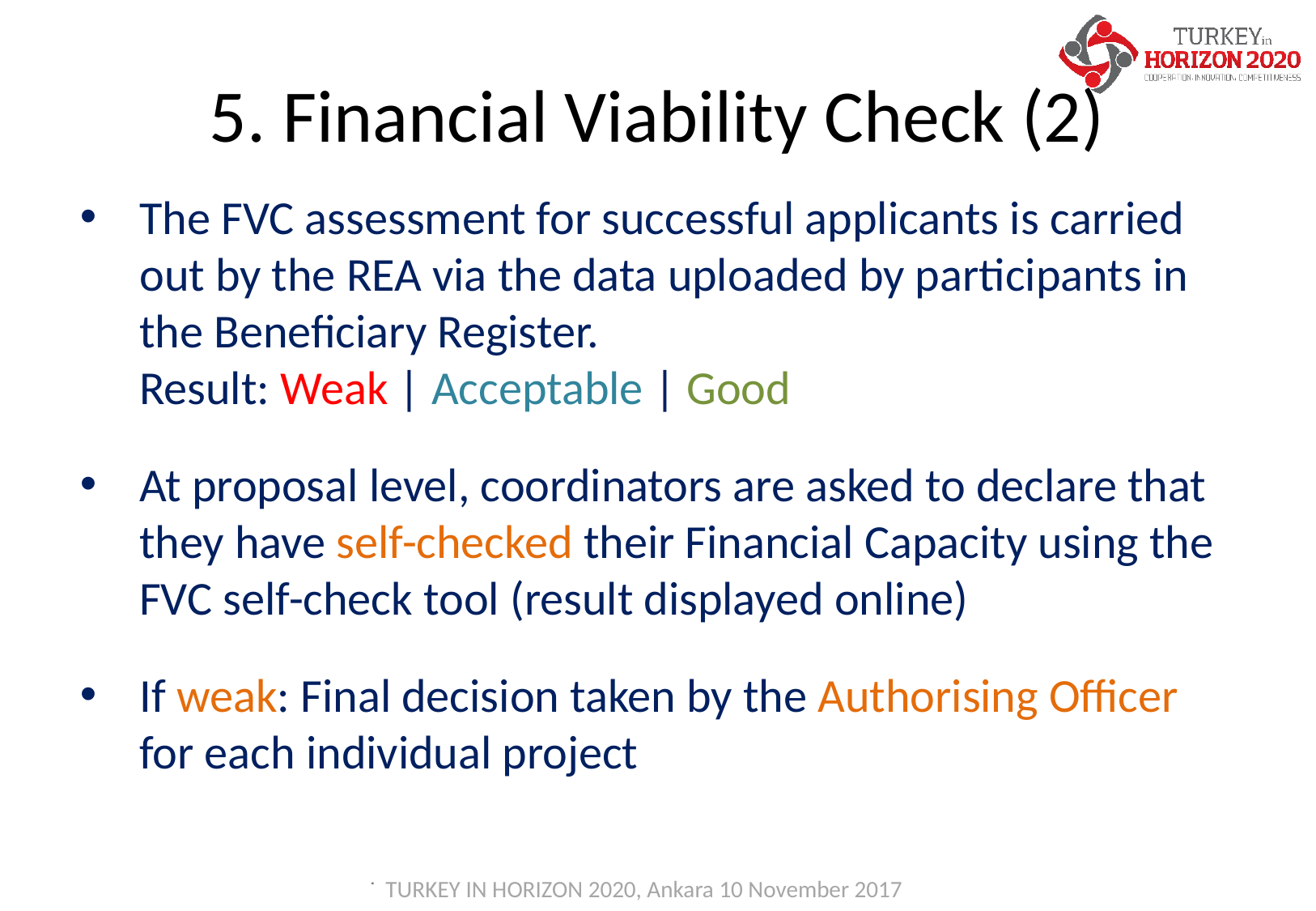

# 5. Financial Viability Check (2)
The FVC assessment for successful applicants is carried out by the REA via the data uploaded by participants in the Beneficiary Register.
Result: Weak | Acceptable | Good
At proposal level, coordinators are asked to declare that they have self-checked their Financial Capacity using the FVC self-check tool (result displayed online)
If weak: Final decision taken by the Authorising Officer for each individual project